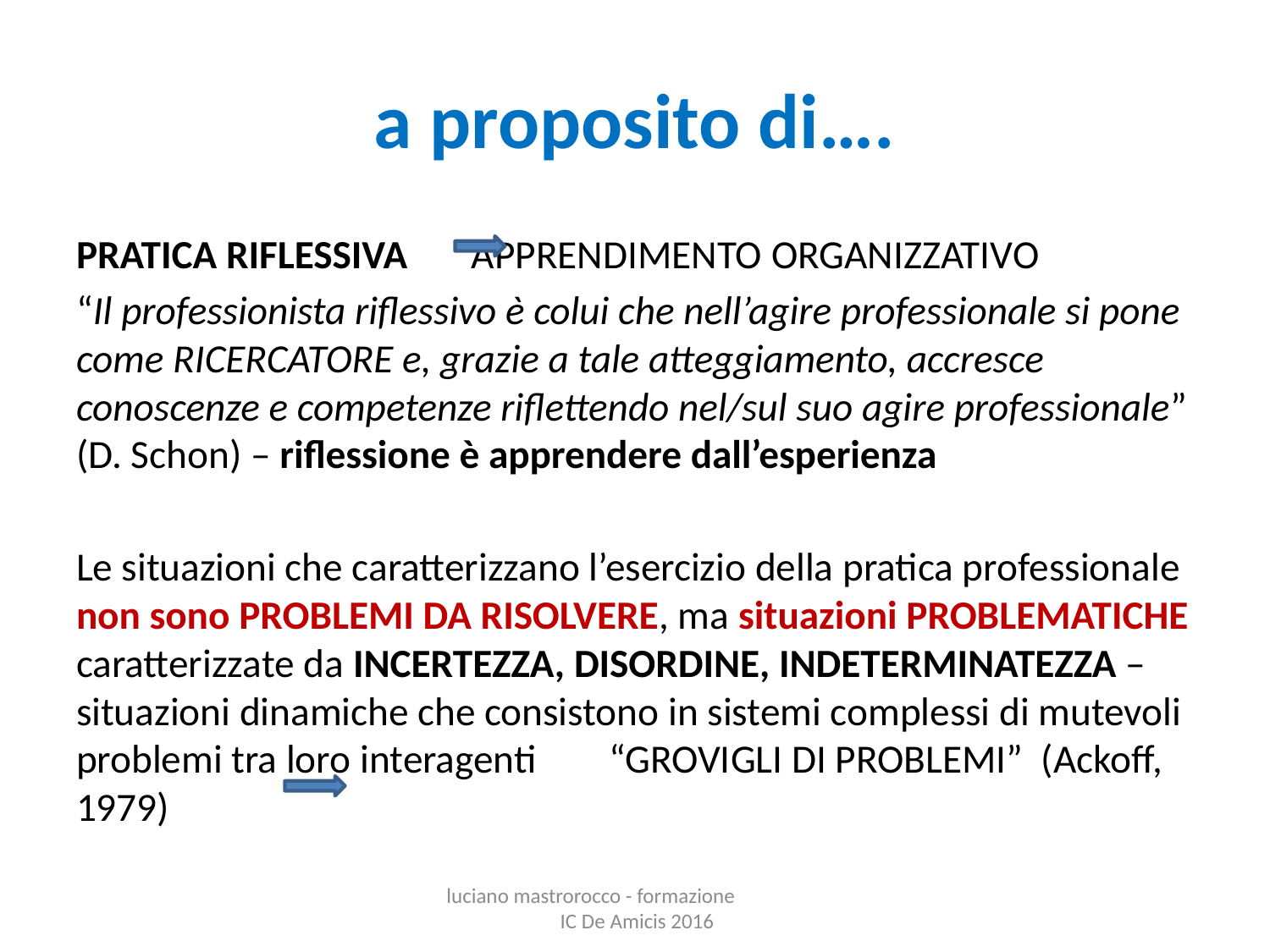

# a proposito di….
PRATICA RIFLESSIVA       APPRENDIMENTO ORGANIZZATIVO
“Il professionista riflessivo è colui che nell’agire professionale si pone come RICERCATORE e, grazie a tale atteggiamento, accresce conoscenze e competenze riflettendo nel/sul suo agire professionale” (D. Schon) – riflessione è apprendere dall’esperienza

Le situazioni che caratterizzano l’esercizio della pratica professionale non sono PROBLEMI DA RISOLVERE, ma situazioni PROBLEMATICHE caratterizzate da INCERTEZZA, DISORDINE, INDETERMINATEZZA – situazioni dinamiche che consistono in sistemi complessi di mutevoli problemi tra loro interagenti        “GROVIGLI DI PROBLEMI”  (Ackoff, 1979)

luciano mastrorocco - formazione                    IC De Amicis 2016